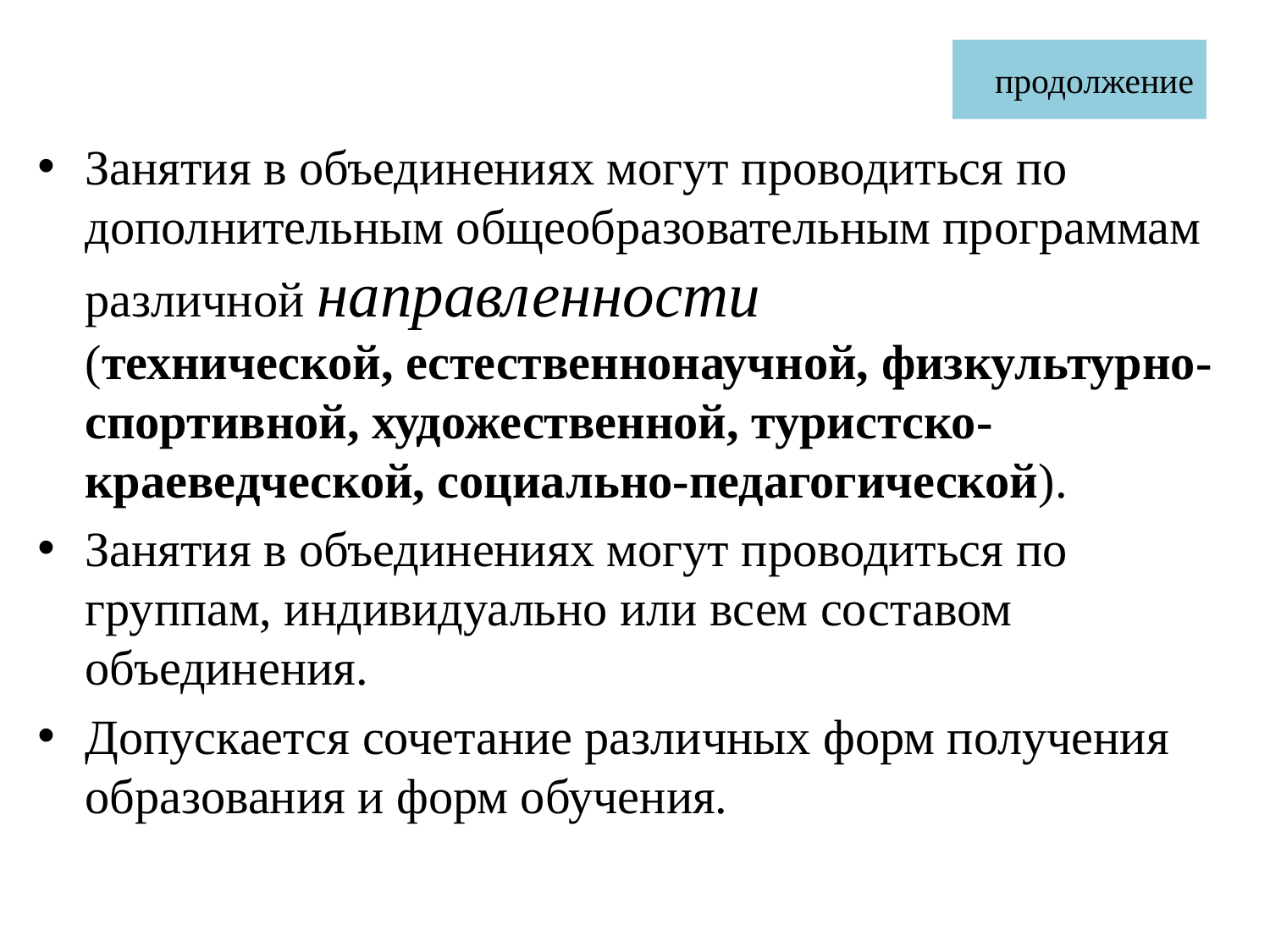

# продолжение
Занятия в объединениях могут проводиться по дополнительным общеобразовательным программам различной направленности                            (технической, естественнонаучной, физкультурно-спортивной, художественной, туристско-краеведческой, социально-педагогической).
Занятия в объединениях могут проводиться по группам, индивидуально или всем составом объединения.
Допускается сочетание различных форм получения образования и форм обучения.